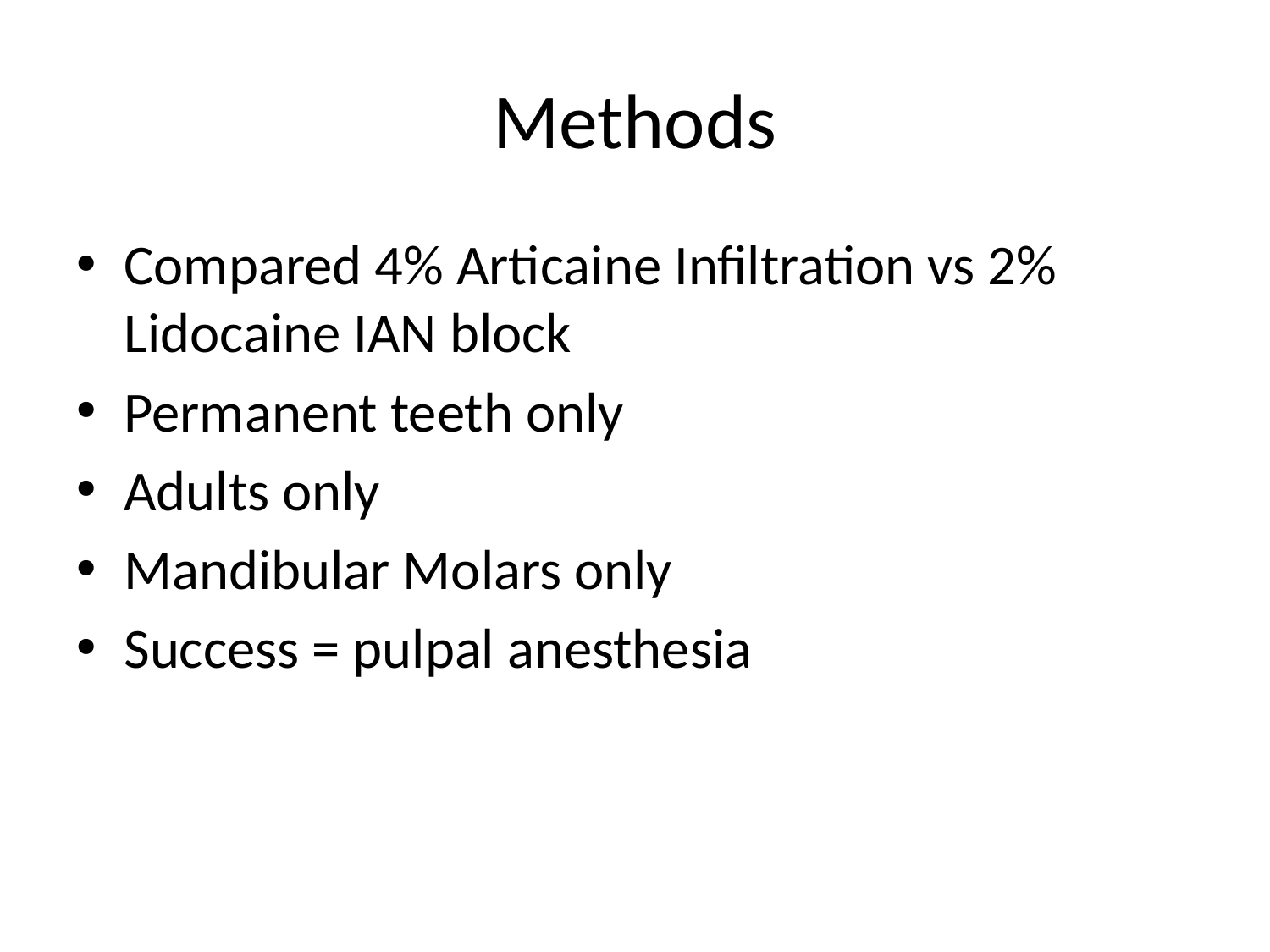

# Methods
Compared 4% Articaine Infiltration vs 2% Lidocaine IAN block
Permanent teeth only
Adults only
Mandibular Molars only
Success = pulpal anesthesia